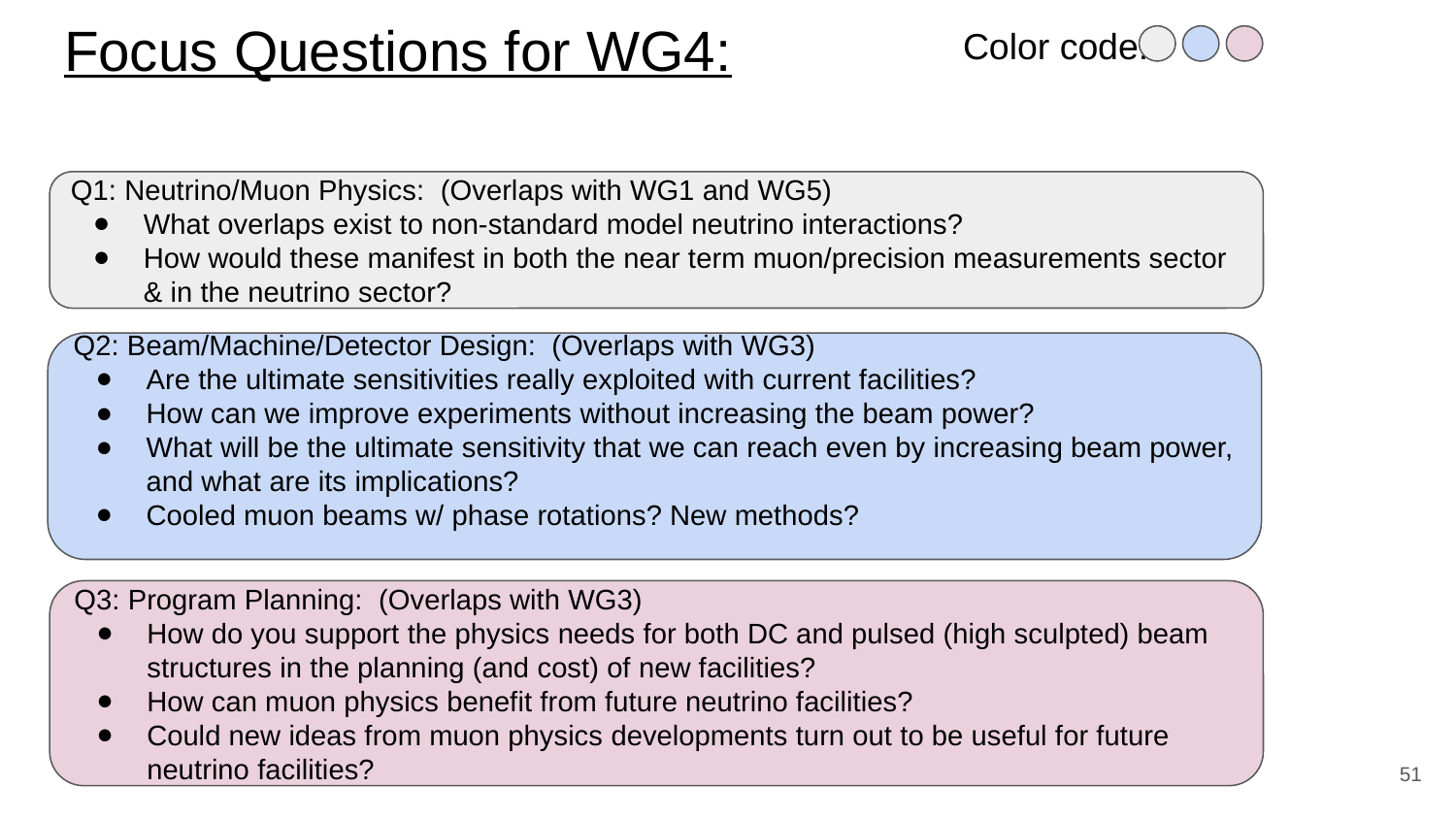

# Focus Questions for WG4:
Color code:

Q1: Neutrino/Muon Physics:  (Overlaps with WG1 and WG5)
What overlaps exist to non-standard model neutrino interactions?
How would these manifest in both the near term muon/precision measurements sector & in the neutrino sector?
Q2: Beam/Machine/Detector Design:  (Overlaps with WG3)
Are the ultimate sensitivities really exploited with current facilities?
How can we improve experiments without increasing the beam power?
What will be the ultimate sensitivity that we can reach even by increasing beam power, and what are its implications?
Cooled muon beams w/ phase rotations? New methods?

Q3: Program Planning:  (Overlaps with WG3)
How do you support the physics needs for both DC and pulsed (high sculpted) beam structures in the planning (and cost) of new facilities?
How can muon physics benefit from future neutrino facilities?
Could new ideas from muon physics developments turn out to be useful for future neutrino facilities?
51